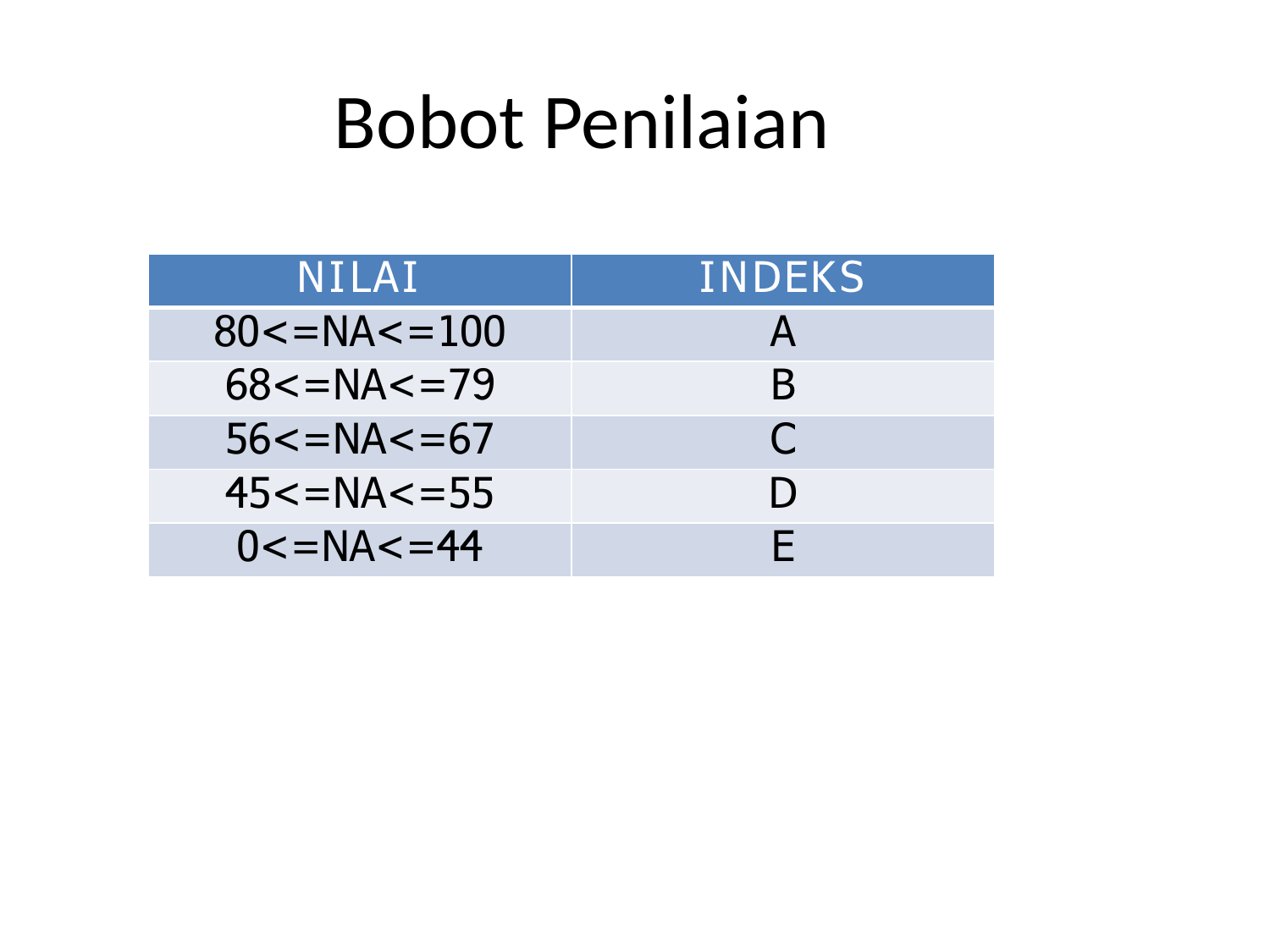

#
Bobot Penilaian

| NILAI | INDEKS |
| --- | --- |
| 80<=NA<=100 | A |
| 68<=NA<=79 | B |
| 56<=NA<=67 | C |
| 45<=NA<=55 | D |
| 0<=NA<=44 | E |